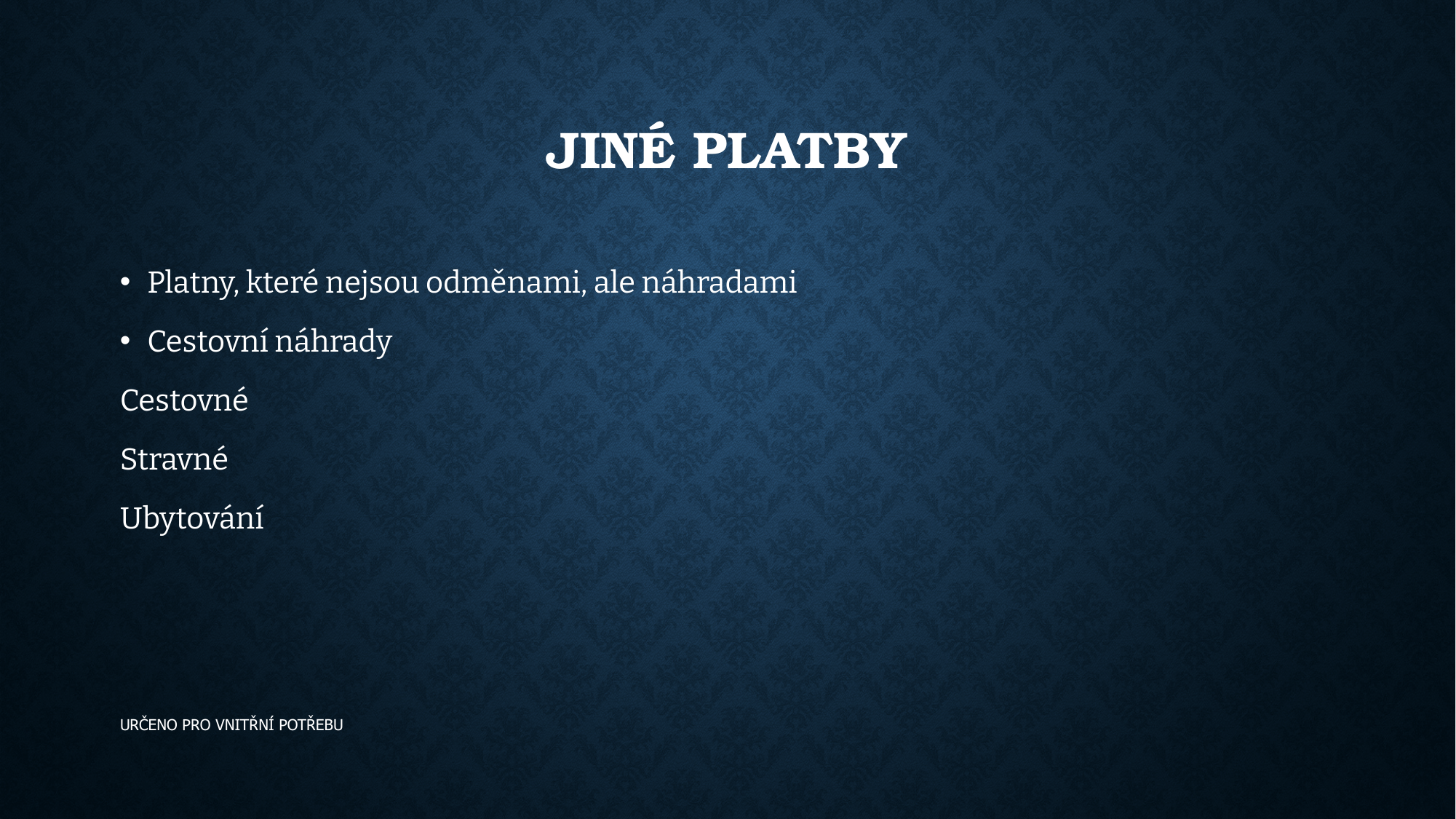

# Jiné platby
Platny, které nejsou odměnami, ale náhradami
Cestovní náhrady
Cestovné
Stravné
Ubytování

​﻿URČENO PRO VNITŘNÍ POTŘEBU﻿​